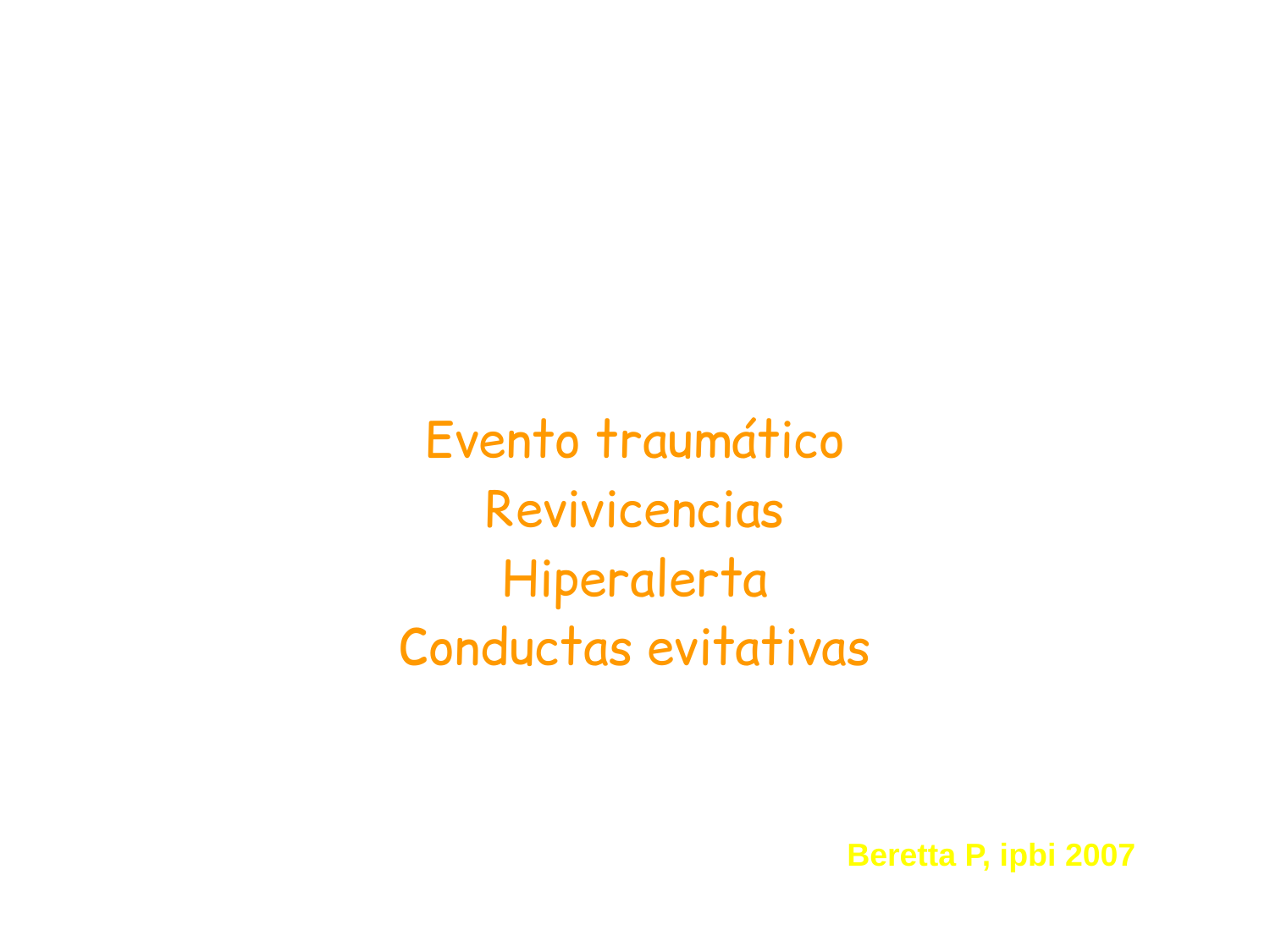

TRASTORNO POR ESTRES
POST TRAUMATICO
Evento traumático
Revivicencias
Hiperalerta
Conductas evitativas
Beretta P, ipbi 2007